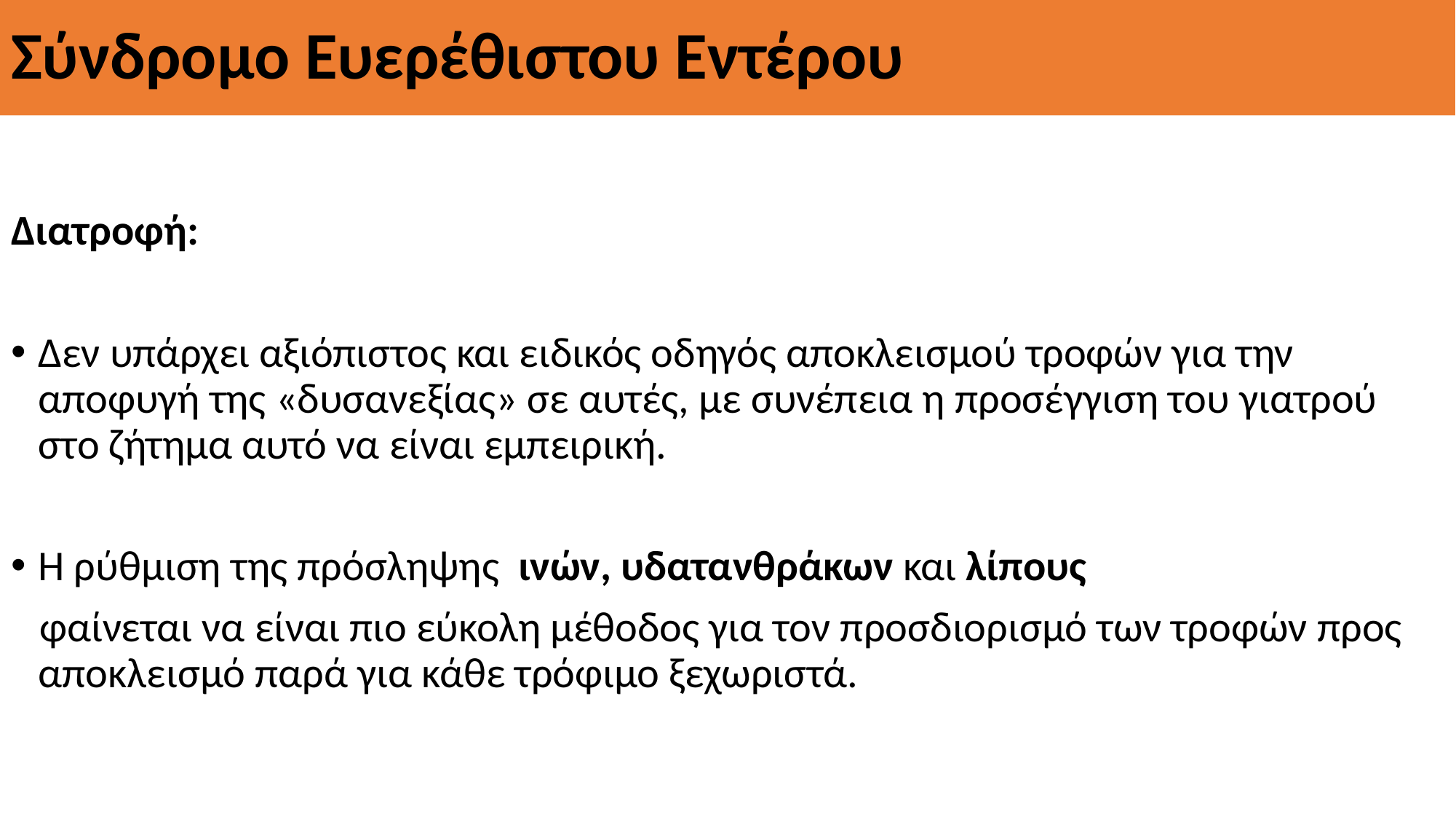

# Σύνδρομο Ευερέθιστου Εντέρου

Διατροφή:

Δεν υπάρχει αξιόπιστος και ειδικός οδηγός αποκλεισμού τροφών για την αποφυγή της «δυσανεξίας» σε αυτές, με συνέπεια η προσέγγιση του γιατρού στο ζήτημα αυτό να είναι εμπειρική.

Η ρύθμιση της πρόσληψης  ινών, υδατανθράκων και λίπους
   φαίνεται να είναι πιο εύκολη μέθοδος για τον προσδιορισμό των τροφών προς αποκλεισμό παρά για κάθε τρόφιμο ξεχωριστά.